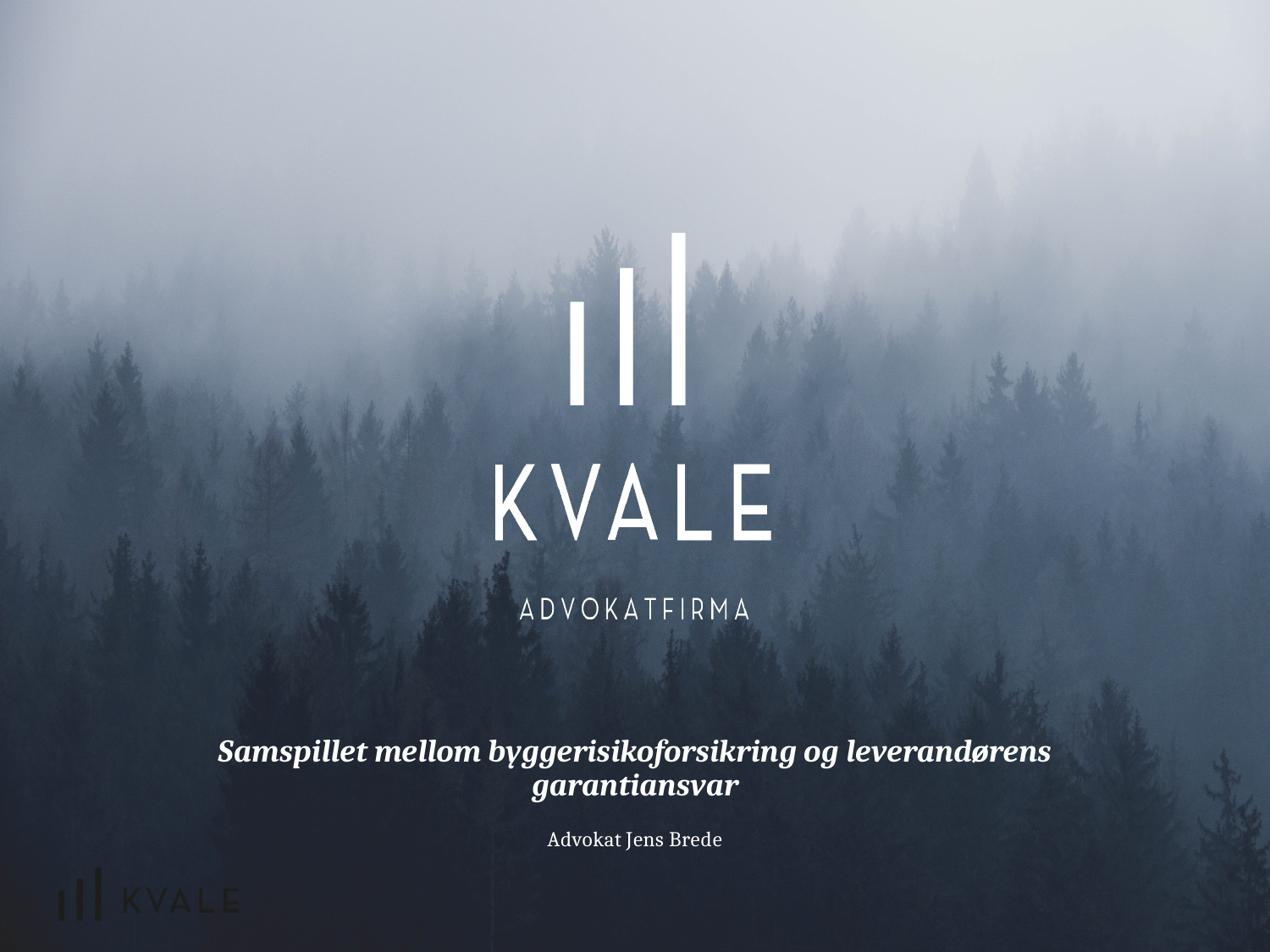

# Samspillet mellom byggerisikoforsikring og leverandørens garantiansvar
Advokat Jens Brede